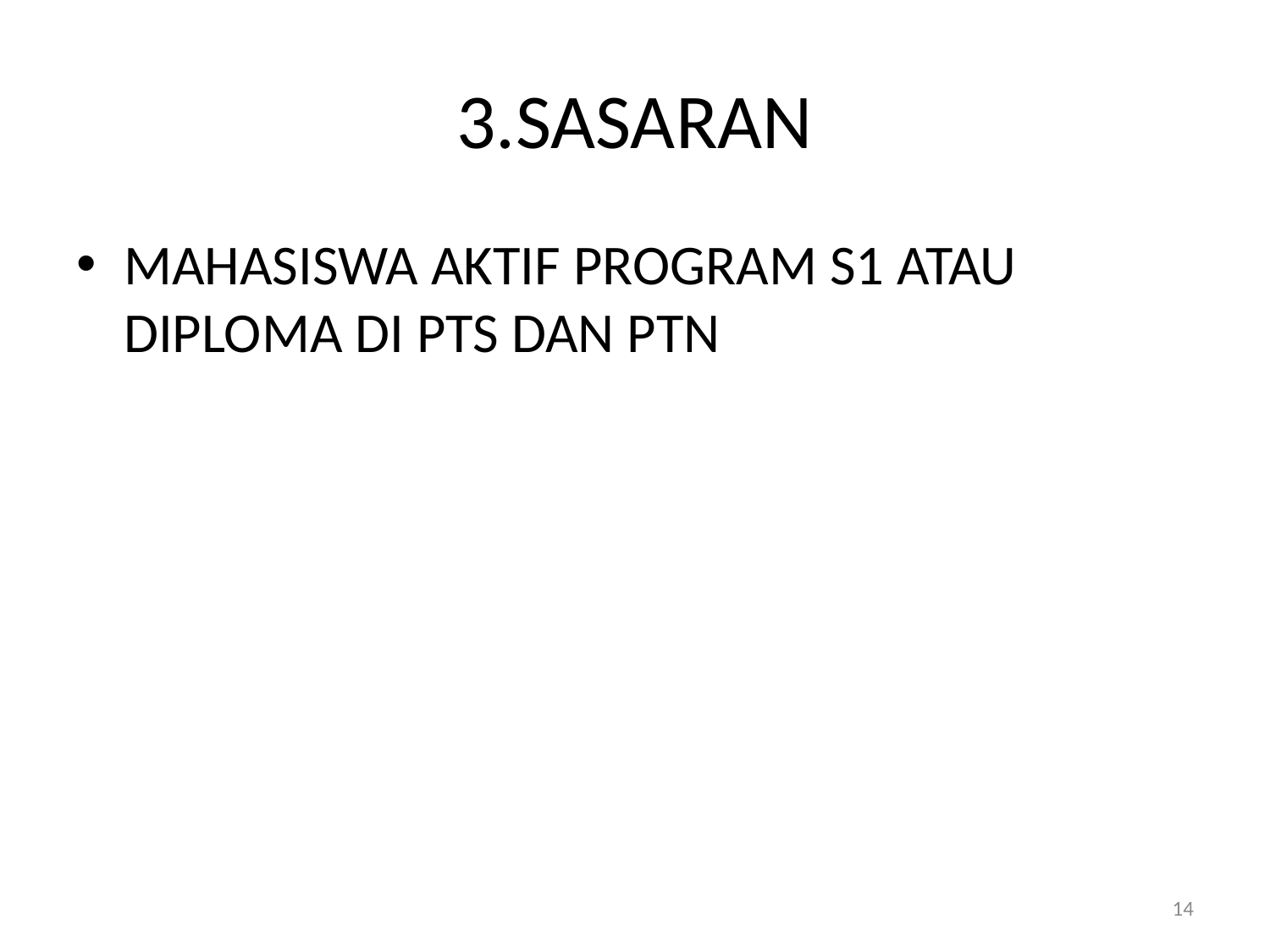

# 3.SASARAN
MAHASISWA AKTIF PROGRAM S1 ATAU DIPLOMA DI PTS DAN PTN
14